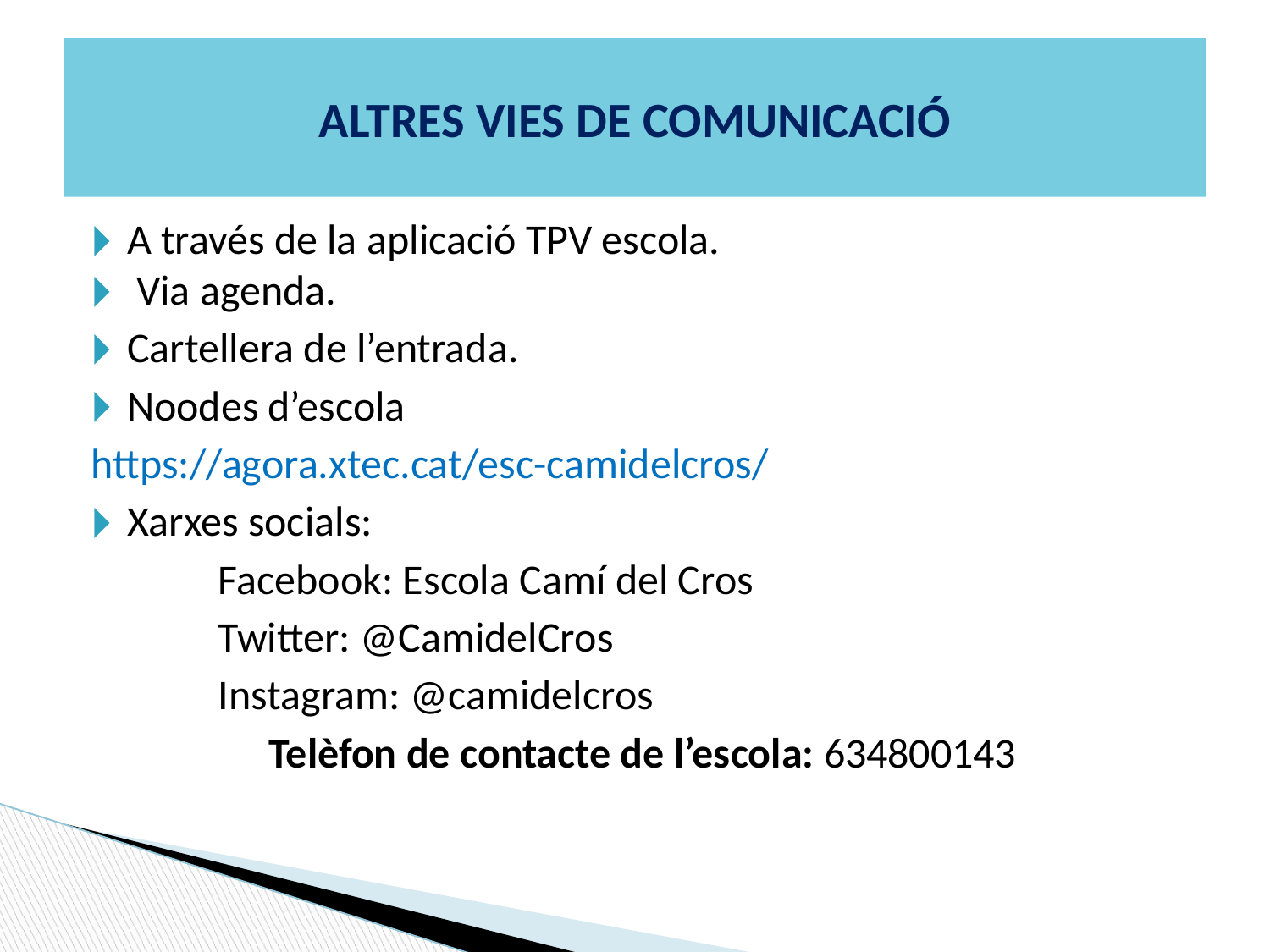

# ALTRES VIES DE COMUNICACIÓ
A través de la aplicació TPV escola.
 Via agenda.
Cartellera de l’entrada.
Noodes d’escola
https://agora.xtec.cat/esc-camidelcros/
Xarxes socials:
	Facebook: Escola Camí del Cros
	Twitter: @CamidelCros
	Instagram: @camidelcros
Telèfon de contacte de l’escola: 634800143